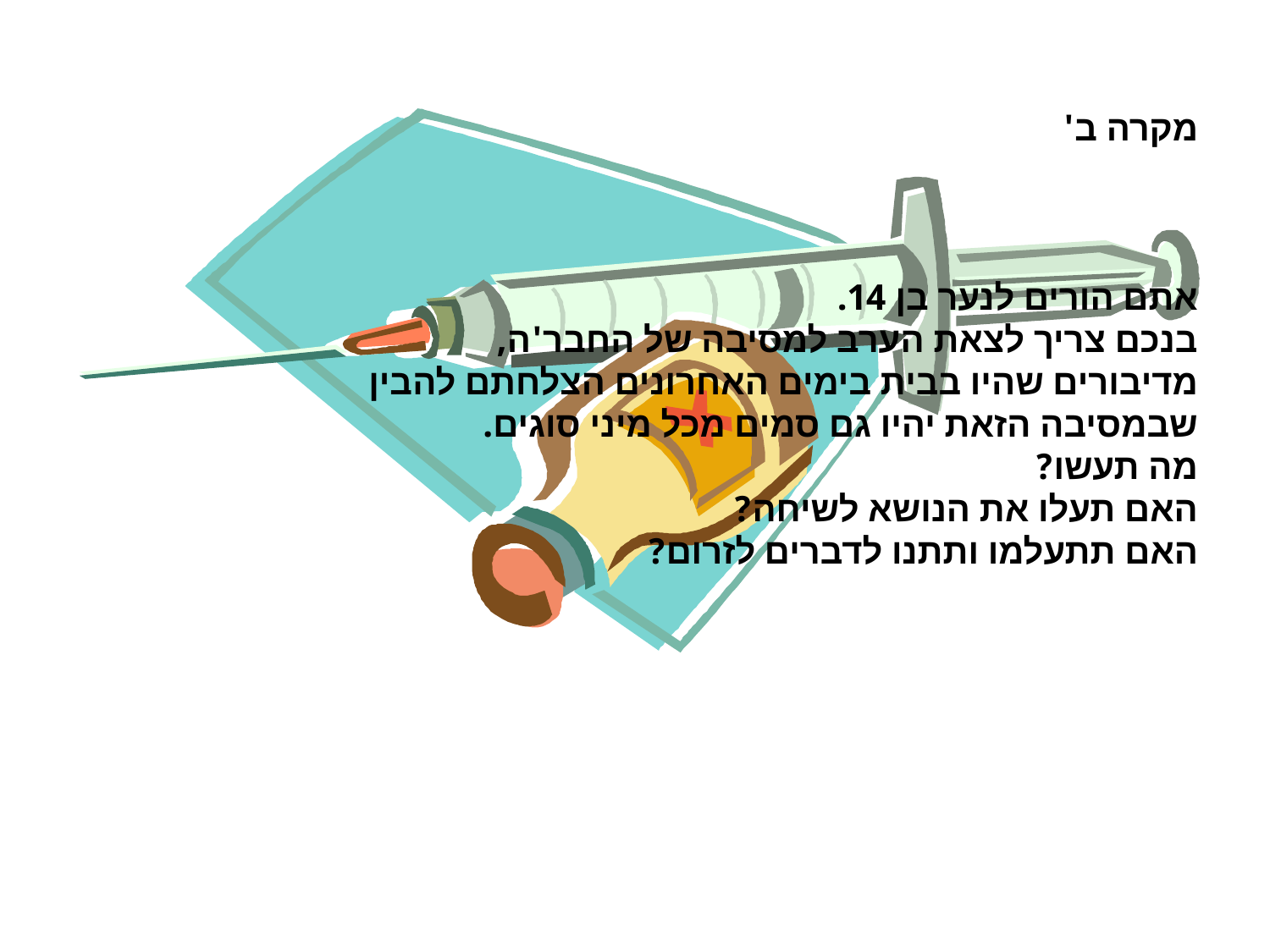

מקרה ב'

אתם הורים לנער בן 14.
בנכם צריך לצאת הערב למסיבה של החבר'ה,
מדיבורים שהיו בבית בימים האחרונים הצלחתם להבין
שבמסיבה הזאת יהיו גם סמים מכל מיני סוגים.
מה תעשו?
האם תעלו את הנושא לשיחה?
האם תתעלמו ותתנו לדברים לזרום?